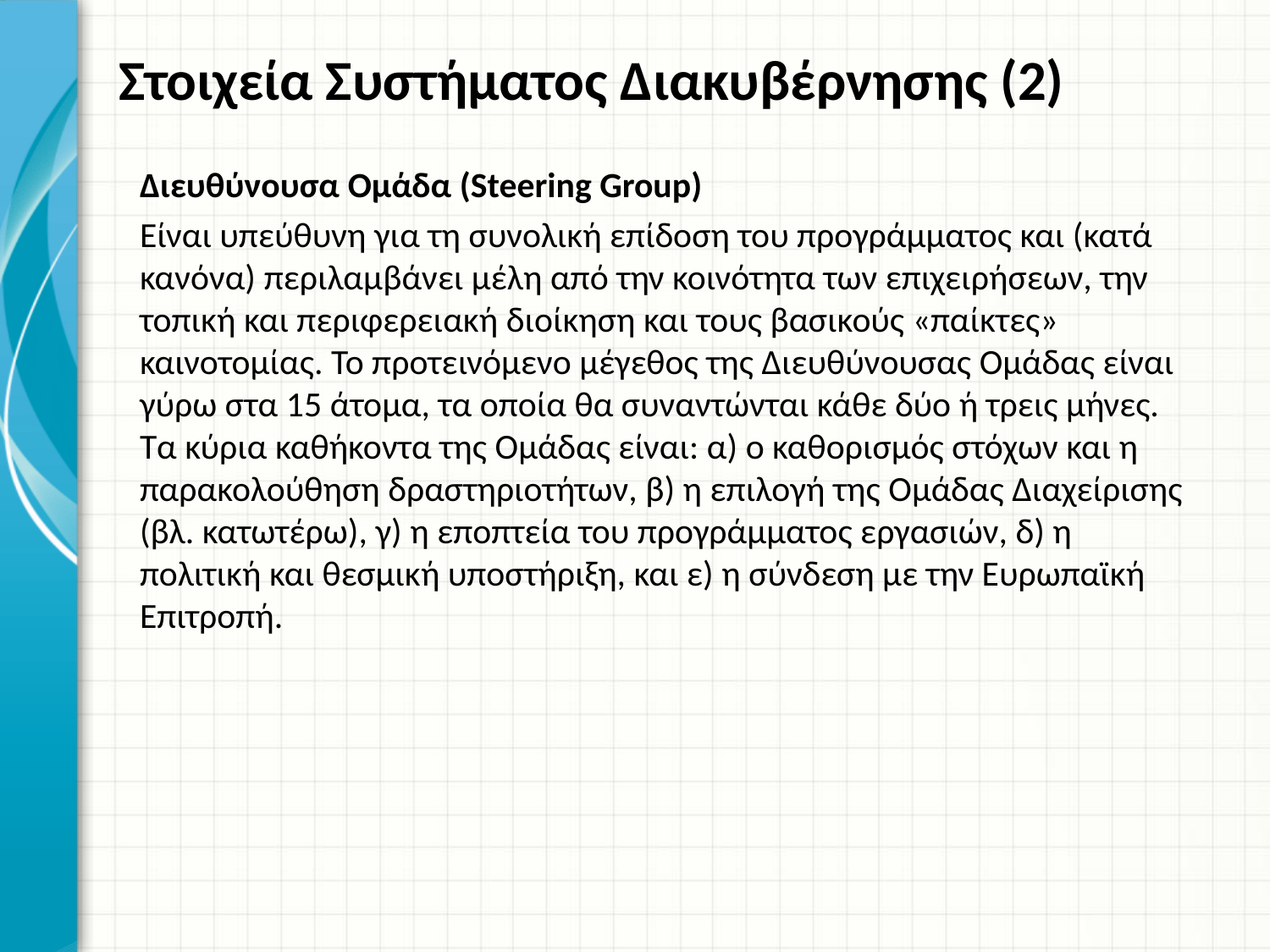

# Στοιχεία Συστήματος Διακυβέρνησης (2)
Διευθύνουσα Ομάδα (Steering Group)
Είναι υπεύθυνη για τη συνολική επίδοση του προγράμματος και (κατά κανόνα) περιλαμβάνει μέλη από την κοινότητα των επιχειρήσεων, την τοπική και περιφερειακή διοίκηση και τους βασικούς «παίκτες» καινοτομίας. Το προτεινόμενο μέγεθος της Διευθύνουσας Ομάδας είναι γύρω στα 15 άτομα, τα οποία θα συναντώνται κάθε δύο ή τρεις μήνες. Τα κύρια καθήκοντα της Ομάδας είναι: α) ο καθορισμός στόχων και η παρακολούθηση δραστηριοτήτων, β) η επιλογή της Ομάδας Διαχείρισης (βλ. κατωτέρω), γ) η εποπτεία του προγράμματος εργασιών, δ) η πολιτική και θεσμική υποστήριξη, και ε) η σύνδεση με την Ευρωπαϊκή Επιτροπή.